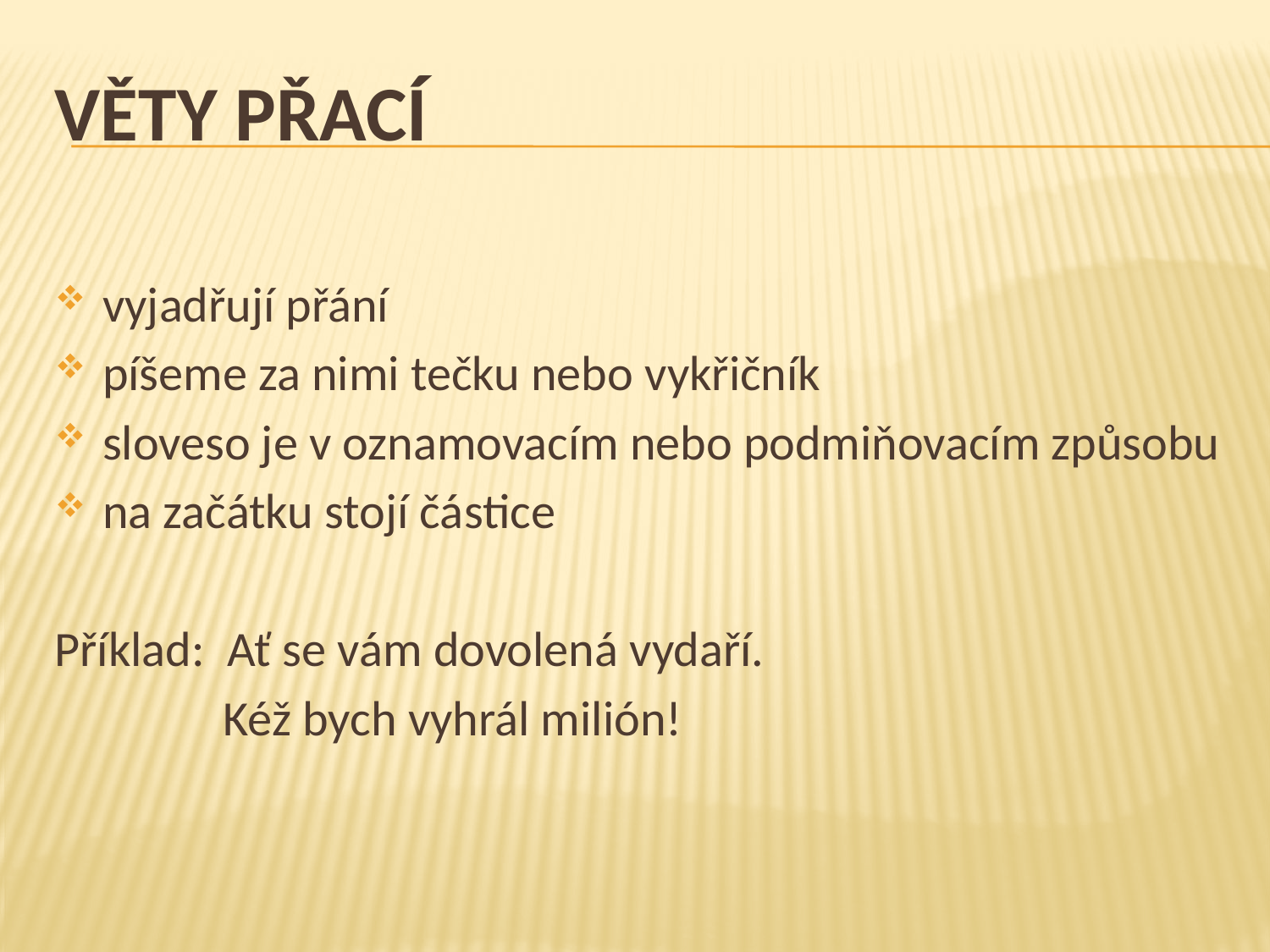

# Věty přací
vyjadřují přání
píšeme za nimi tečku nebo vykřičník
sloveso je v oznamovacím nebo podmiňovacím způsobu
na začátku stojí částice

Příklad:  Ať se vám dovolená vydaří.
               Kéž bych vyhrál milión!